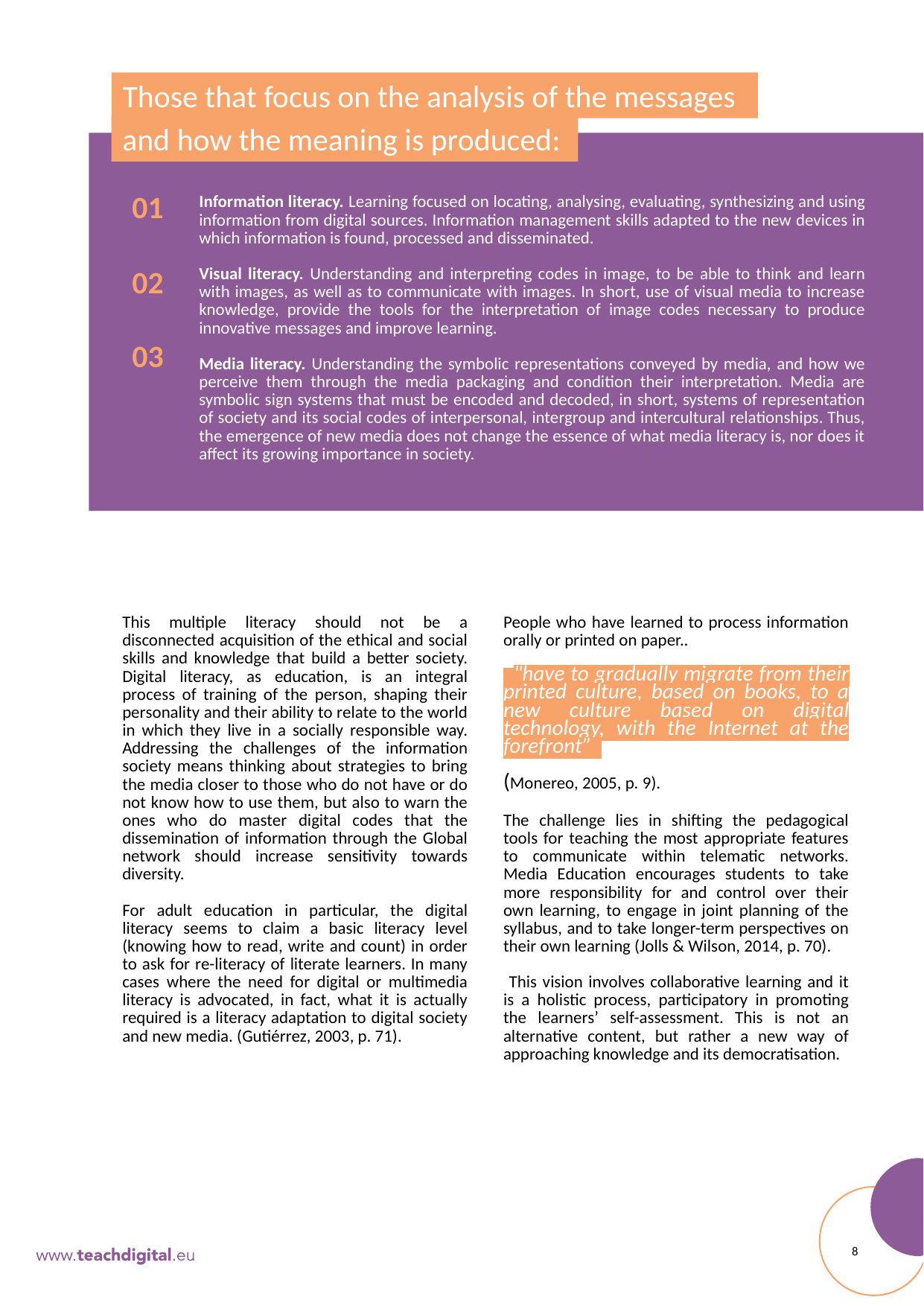

Those that focus on the analysis of the messages
and how the meaning is produced:

01
Information literacy. Learning focused on locating, analysing, evaluating, synthesizing and using information from digital sources. Information management skills adapted to the new devices in which information is found, processed and disseminated.

Visual literacy. Understanding and interpreting codes in image, to be able to think and learn with images, as well as to communicate with images. In short, use of visual media to increase knowledge, provide the tools for the interpretation of image codes necessary to produce innovative messages and improve learning.

Media literacy. Understanding the symbolic representations conveyed by media, and how we perceive them through the media packaging and condition their interpretation. Media are symbolic sign systems that must be encoded and decoded, in short, systems of representation of society and its social codes of interpersonal, intergroup and intercultural relationships. Thus, the emergence of new media does not change the essence of what media literacy is, nor does it affect its growing importance in society.
02
03
This multiple literacy should not be a disconnected acquisition of the ethical and social skills and knowledge that build a better society. Digital literacy, as education, is an integral process of training of the person, shaping their personality and their ability to relate to the world in which they live in a socially responsible way. Addressing the challenges of the information society means thinking about strategies to bring the media closer to those who do not have or do not know how to use them, but also to warn the ones who do master digital codes that the dissemination of information through the Global network should increase sensitivity towards diversity.

For adult education in particular, the digital literacy seems to claim a basic literacy level (knowing how to read, write and count) in order to ask for re-literacy of literate learners. In many cases where the need for digital or multimedia literacy is advocated, in fact, what it is actually required is a literacy adaptation to digital society and new media. (Gutiérrez, 2003, p. 71).

People who have learned to process information orally or printed on paper..

  "have to gradually migrate from their printed culture, based on books, to a new culture based on digital technology, with the Internet at the forefront”

(Monereo, 2005, p. 9).

The challenge lies in shifting the pedagogical tools for teaching the most appropriate features to communicate within telematic networks. Media Education encourages students to take more responsibility for and control over their own learning, to engage in joint planning of the syllabus, and to take longer-term perspectives on their own learning (Jolls & Wilson, 2014, p. 70).

 This vision involves collaborative learning and it is a holistic process, participatory in promoting the learners’ self-assessment. This is not an alternative content, but rather a new way of approaching knowledge and its democratisation.

8